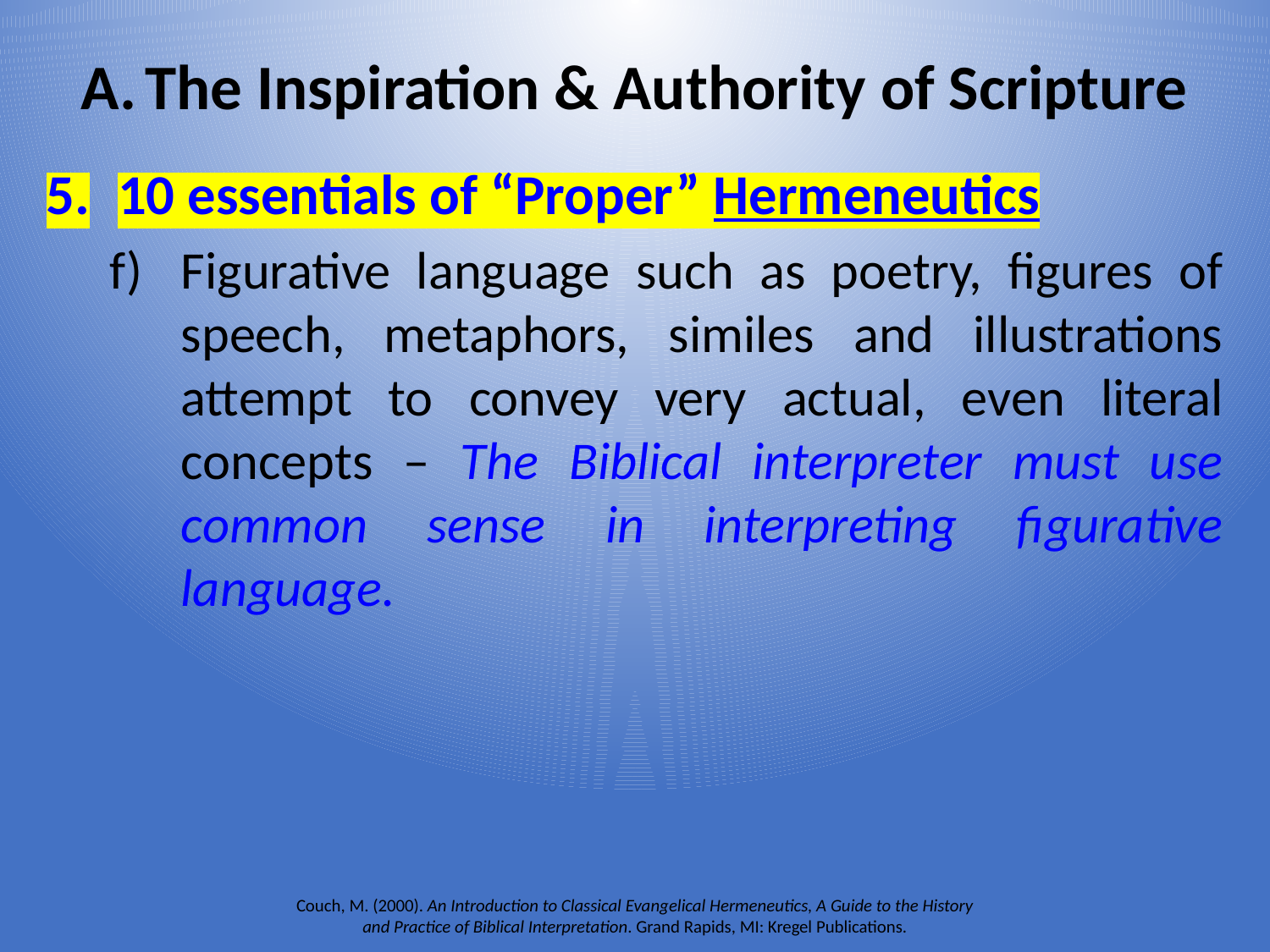

# The Inspiration & Authority of Scripture
10 essentials of “Proper” Hermeneutics
Figurative language such as poetry, figures of speech, metaphors, similes and illustrations attempt to convey very actual, even literal concepts – The Biblical interpreter must use common sense in interpreting figurative language.
Couch, M. (2000). An Introduction to Classical Evangelical Hermeneutics, A Guide to the History and Practice of Biblical Interpretation. Grand Rapids, MI: Kregel Publications.